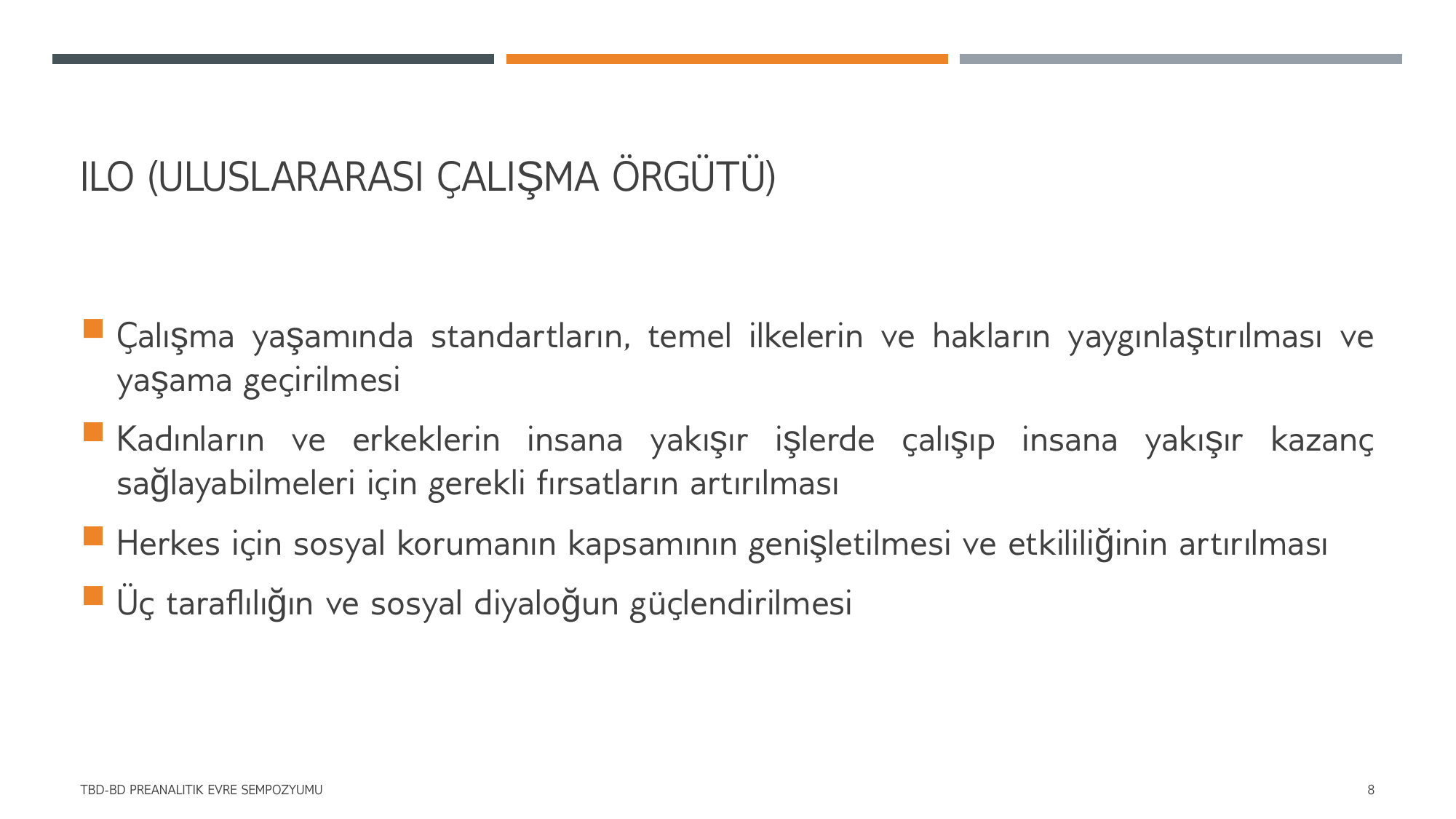

# ILO (Uluslararası Çalışma Örgütü)
Çalışma yaşamında standartların, temel ilkelerin ve hakların yaygınlaştırılması ve yaşama geçirilmesi
Kadınların ve erkeklerin insana yakışır işlerde çalışıp insana yakışır kazanç sağlayabilmeleri için gerekli fırsatların artırılması
Herkes için sosyal korumanın kapsamının genişletilmesi ve etkililiğinin artırılması
Üç taraflılığın ve sosyal diyaloğun güçlendirilmesi

TBD-BD Preanalitik Evre Sempozyumu
8